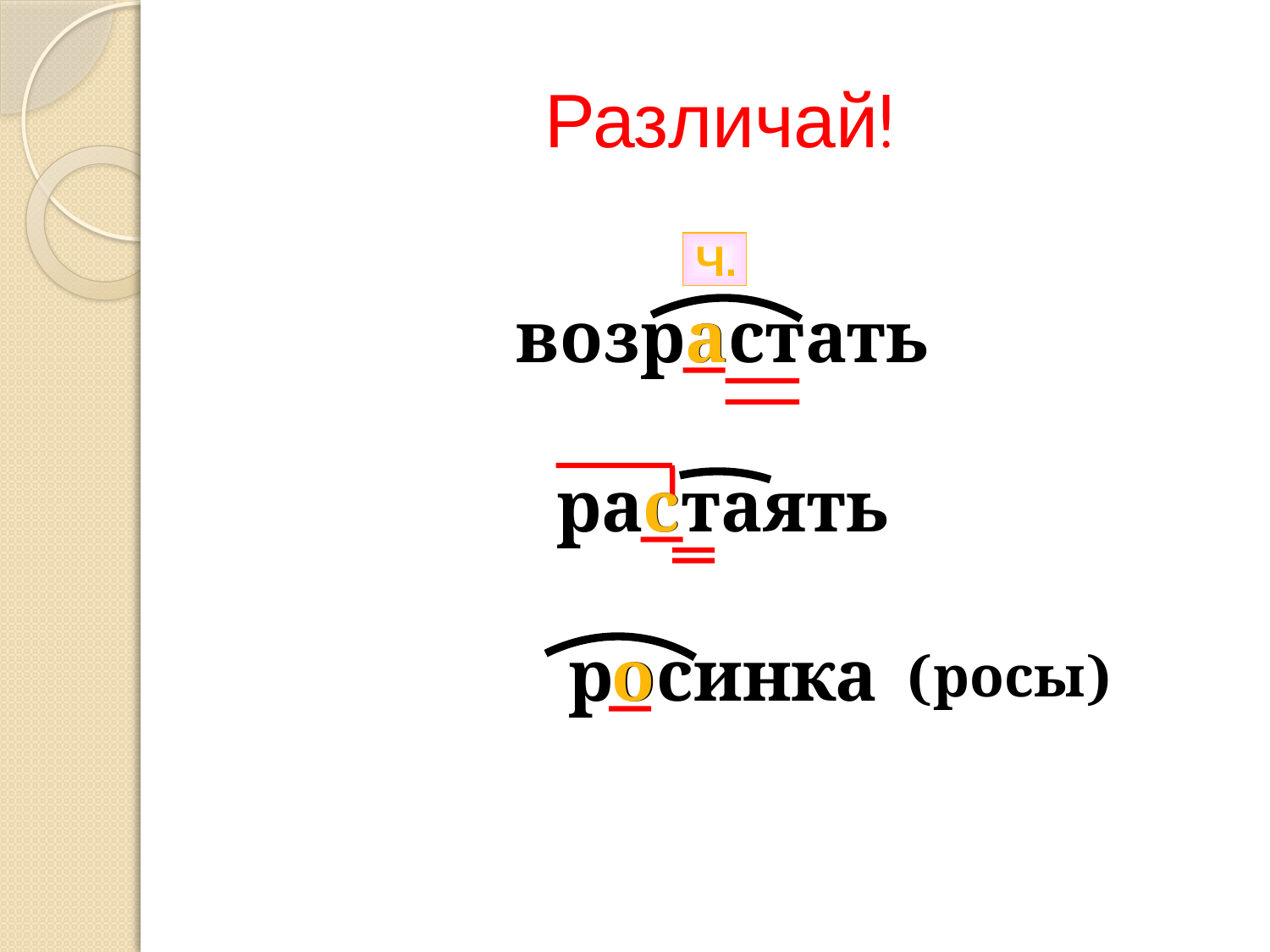

# Различай!
Ч.

возрастать

растаять

росинка
а

с

о
(росы)